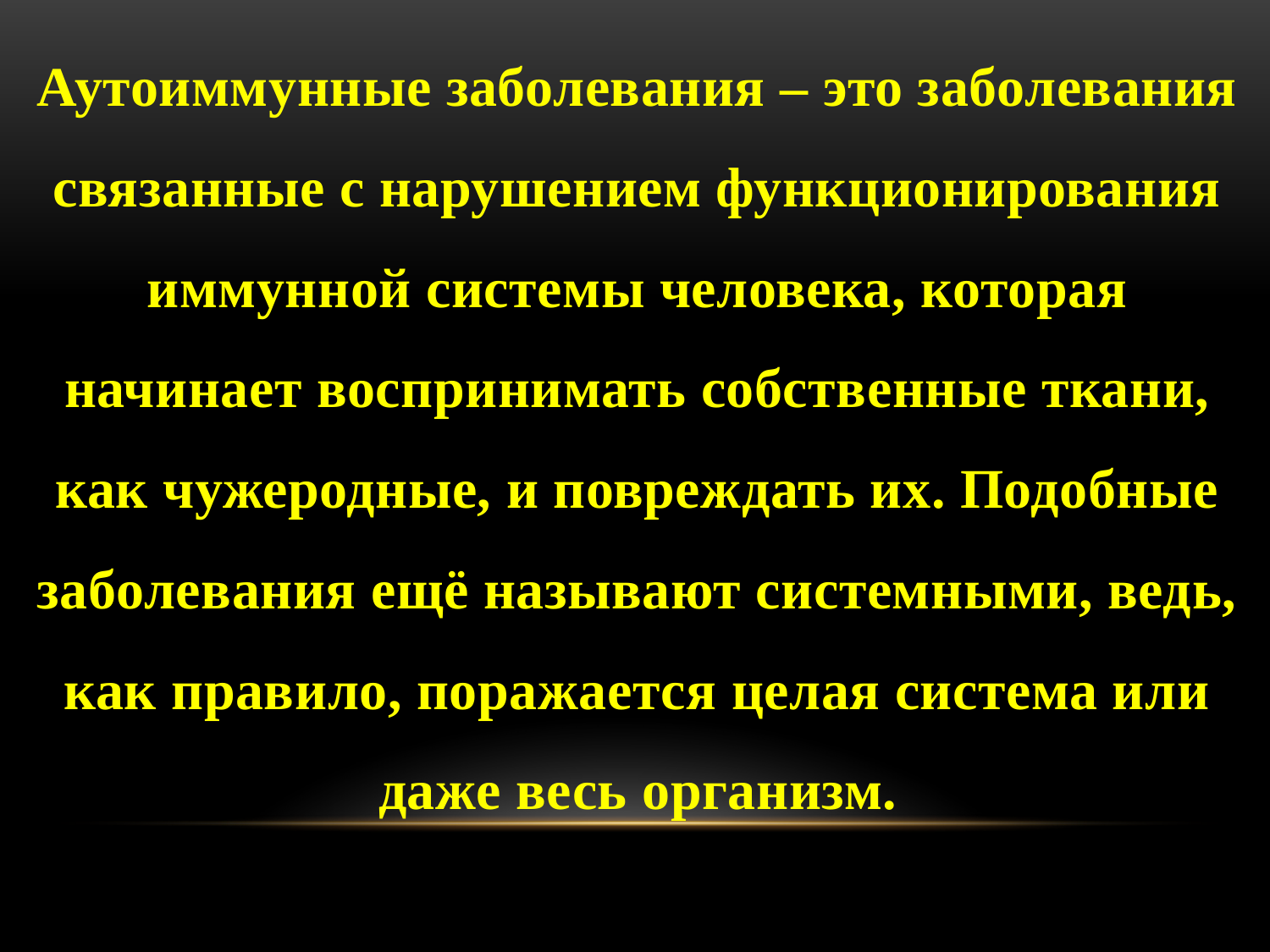

Аутоиммунные заболевания – это заболевания связанные с нарушением функционирования иммунной системы человека, которая начинает воспринимать собственные ткани, как чужеродные, и повреждать их. Подобные заболевания ещё называют системными, ведь, как правило, поражается целая система или даже весь организм.